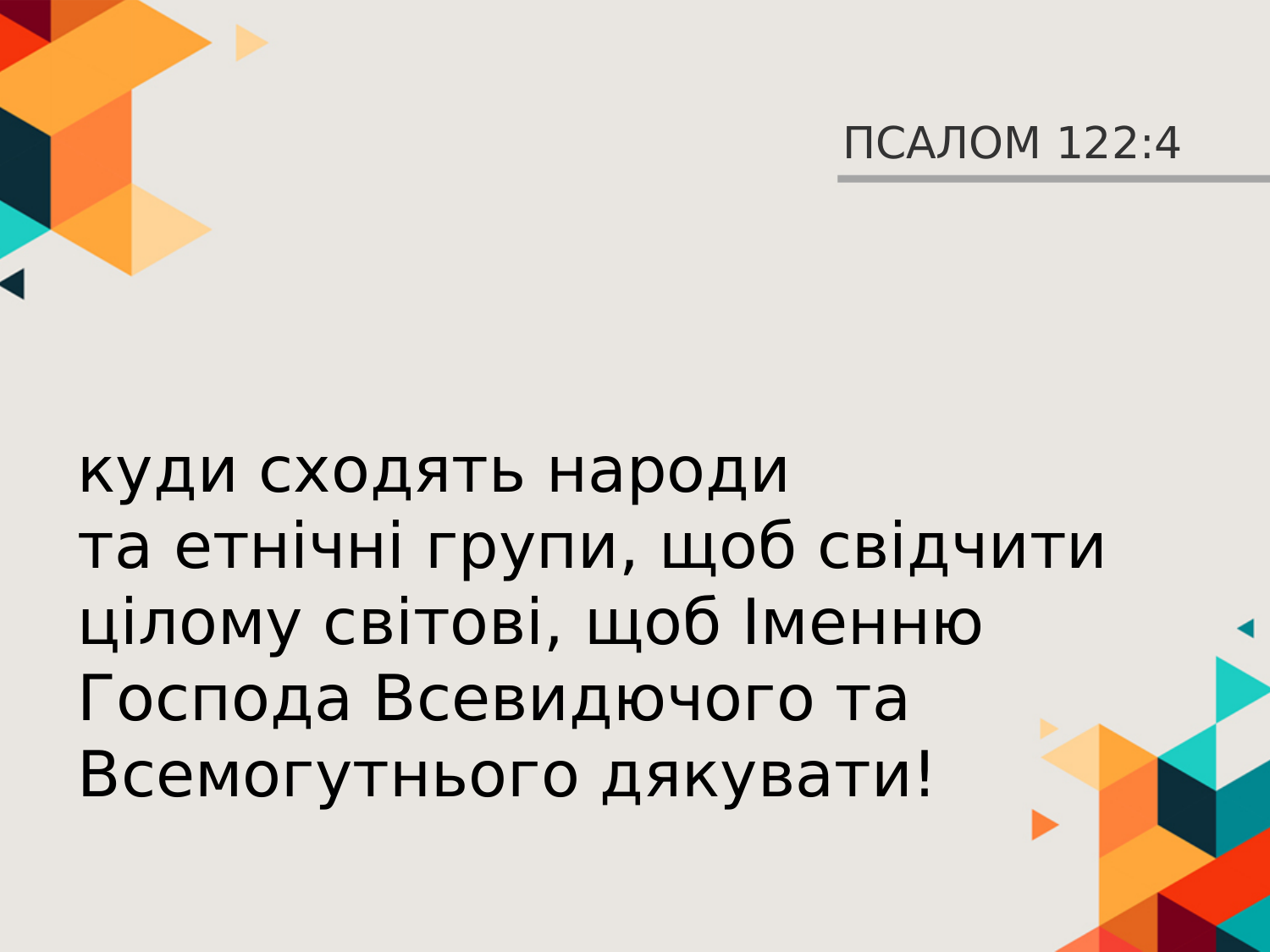

# ПСАЛОМ 122:4

куди сходять народи
та етнічні групи, щоб свідчити цілому світові, щоб Іменню Господа Всевидючого та Всемогутнього дякувати!